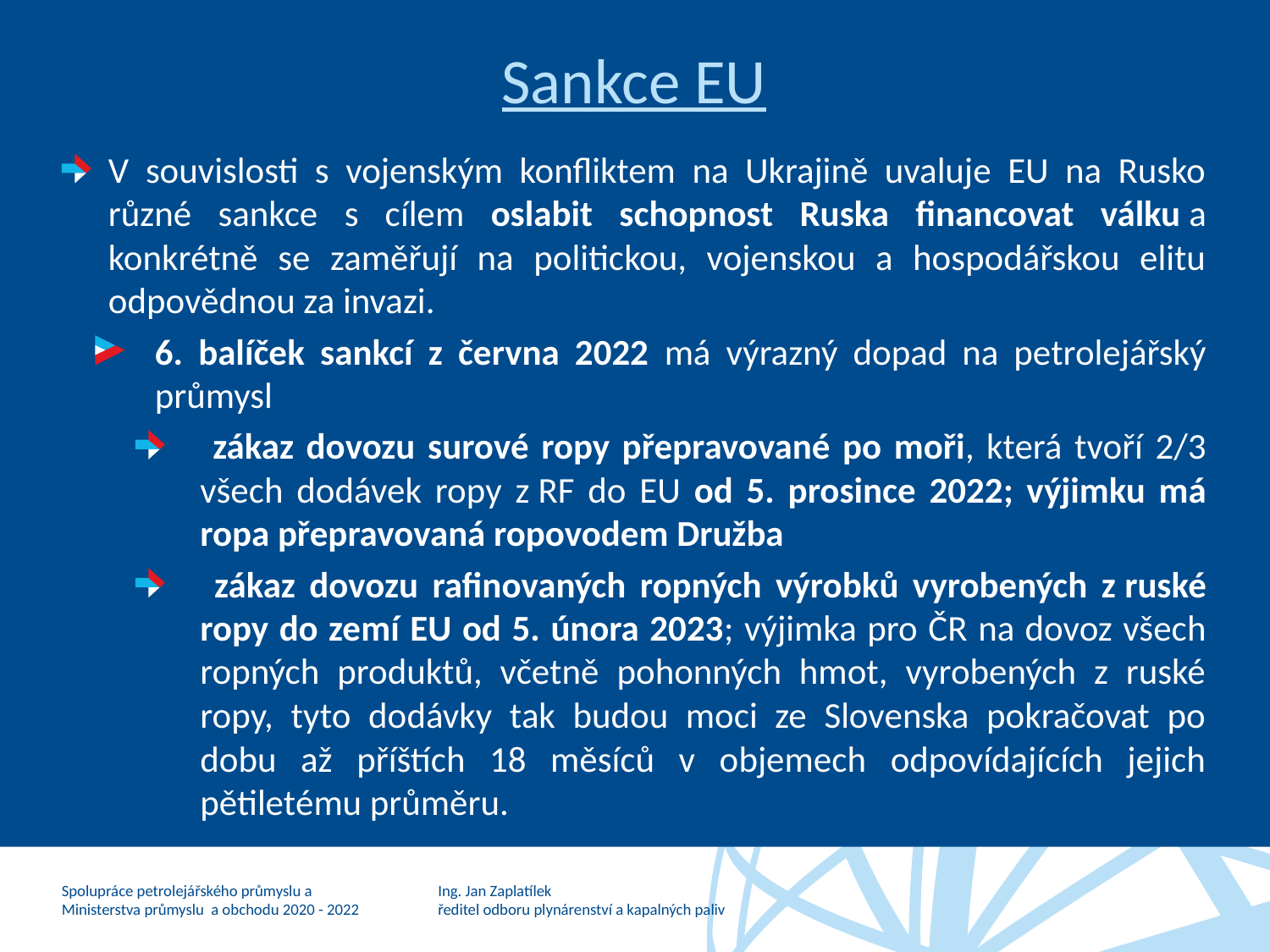

# Sankce EU
V souvislosti s vojenským konfliktem na Ukrajině uvaluje EU na Rusko různé sankce s cílem oslabit schopnost Ruska financovat válku a konkrétně se zaměřují na politickou, vojenskou a hospodářskou elitu odpovědnou za invazi.
6. balíček sankcí z června 2022 má výrazný dopad na petrolejářský průmysl
 zákaz dovozu surové ropy přepravované po moři, která tvoří 2/3 všech dodávek ropy z RF do EU od 5. prosince 2022; výjimku má ropa přepravovaná ropovodem Družba
 zákaz dovozu rafinovaných ropných výrobků vyrobených z ruské ropy do zemí EU od 5. února 2023; výjimka pro ČR na dovoz všech ropných produktů, včetně pohonných hmot, vyrobených z ruské ropy, tyto dodávky tak budou moci ze Slovenska pokračovat po dobu až příštích 18 měsíců v objemech odpovídajících jejich pětiletému průměru.